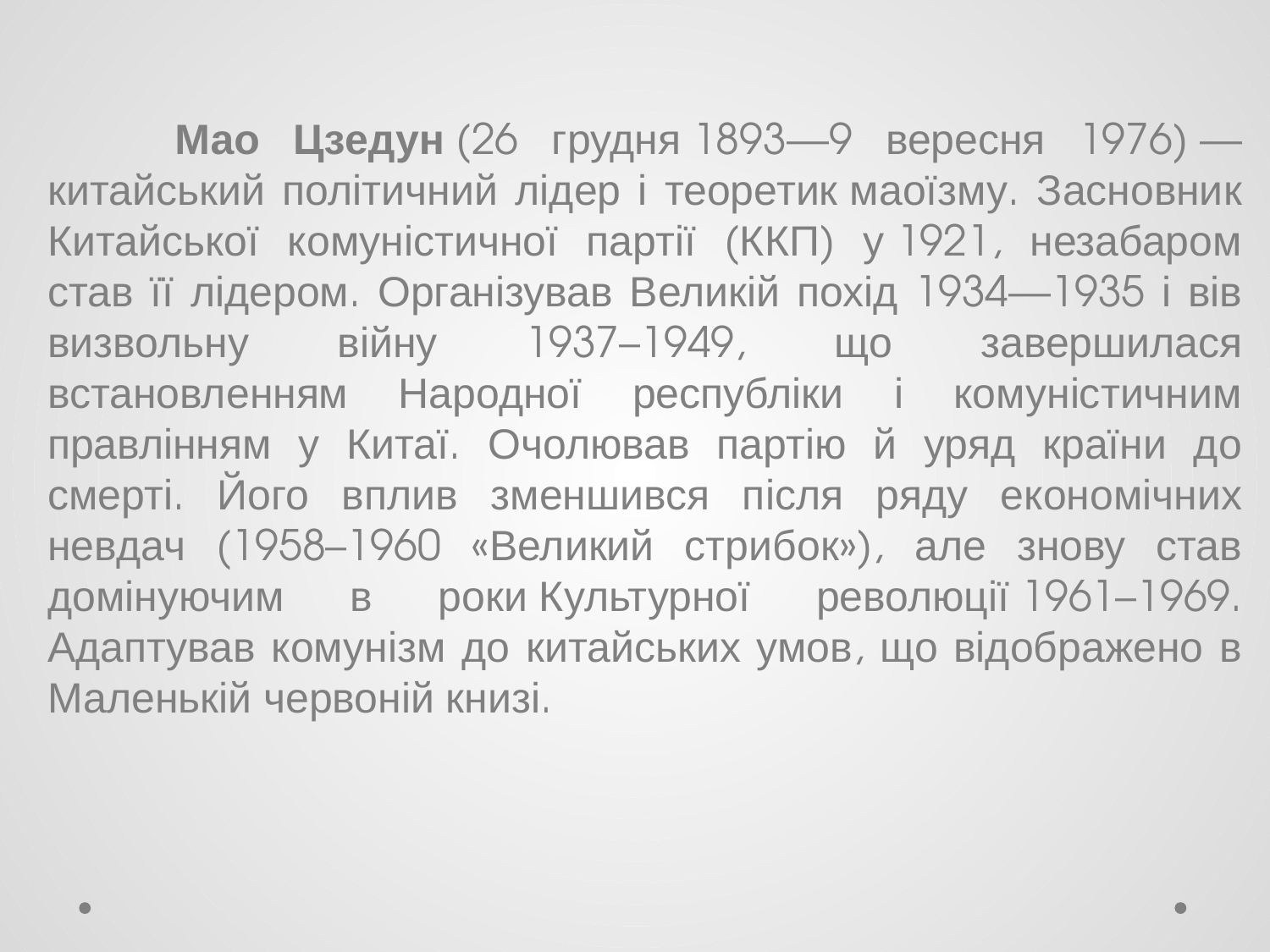

Мао Цзедун (26 грудня 1893—9 вересня 1976) — китайський політичний лідер і теоретик маоїзму. Засновник Китайської комуністичної партії (ККП) у 1921, незабаром став її лідером. Організував Великій похід 1934—1935 і вів визвольну війну 1937–1949, що завершилася встановленням Народної республіки і комуністичним правлінням у Китаї. Очолював партію й уряд країни до смерті. Його вплив зменшився після ряду економічних невдач (1958–1960 «Великий стрибок»), але знову став домінуючим в роки Культурної революції 1961–1969. Адаптував комунізм до китайських умов, що відображено в Маленькій червоній книзі.